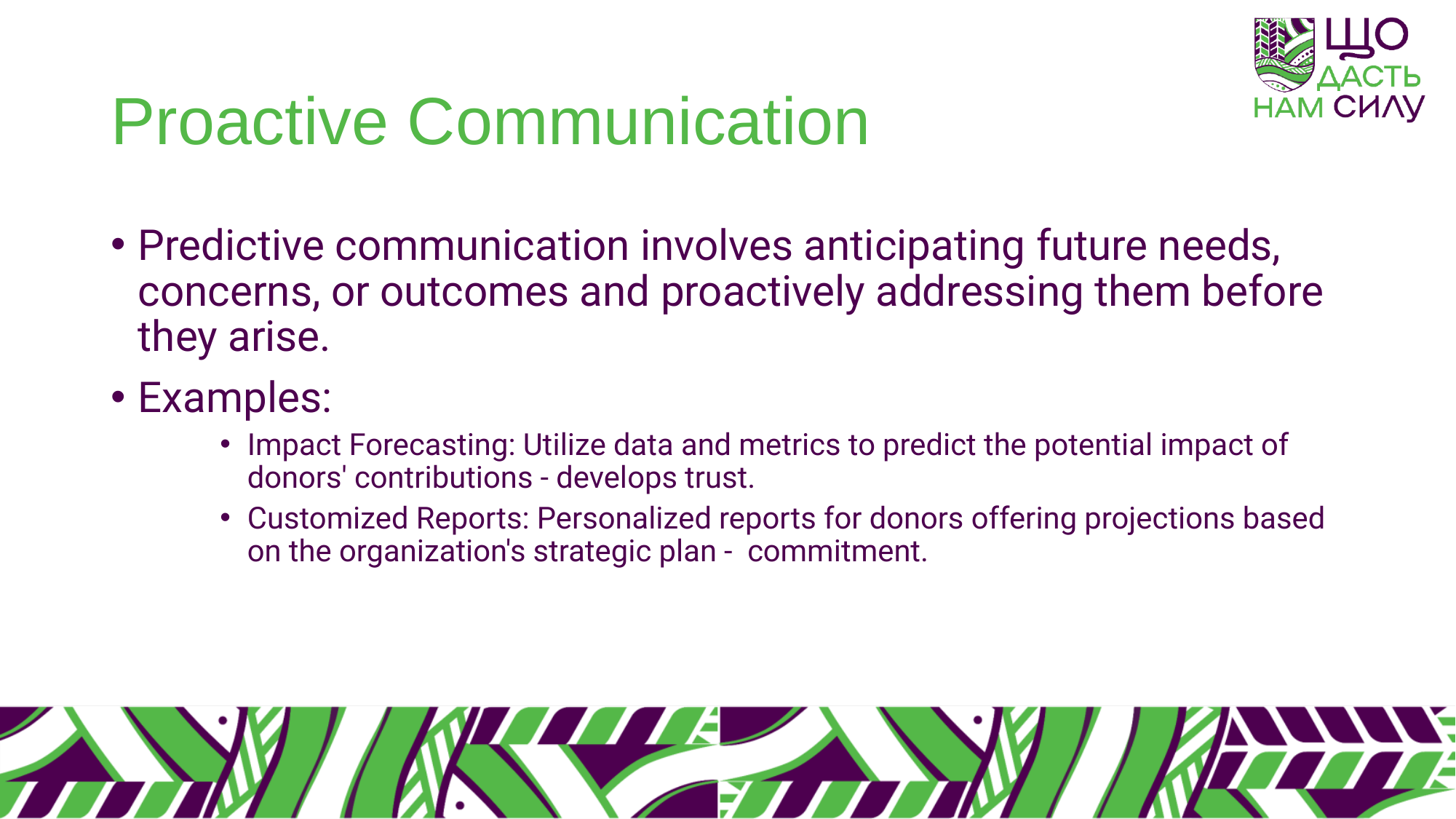

# Proactive Communication
Predictive communication involves anticipating future needs, concerns, or outcomes and proactively addressing them before they arise.
Examples:
Impact Forecasting: Utilize data and metrics to predict the potential impact of donors' contributions - develops trust.
Customized Reports: Personalized reports for donors offering projections based on the organization's strategic plan -  commitment.